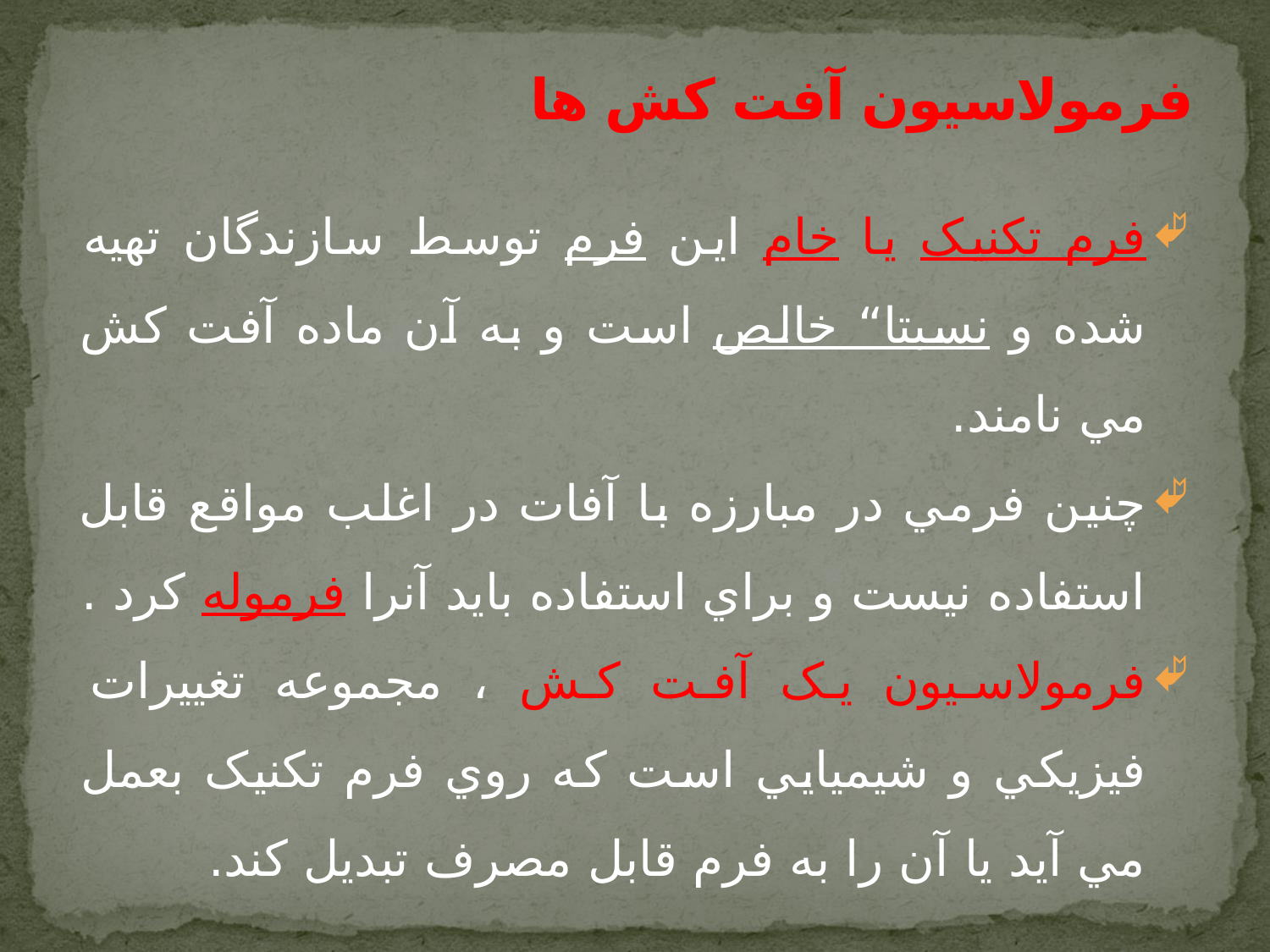

# فرمولاسيون آفت کش ها
فرم تکنيک يا خام اين فرم توسط سازندگان تهيه شده و نسبتا“ خالص است و به آن ماده آفت کش مي نامند.
چنين فرمي در مبارزه با آفات در اغلب مواقع قابل استفاده نيست و براي استفاده بايد آنرا فرموله کرد .
فرمولاسيون يک آفت کش ، مجموعه تغييرات فيزيکي و شيميايي است که روي فرم تکنيک بعمل مي آيد يا آن را به فرم قابل مصرف تبديل کند.